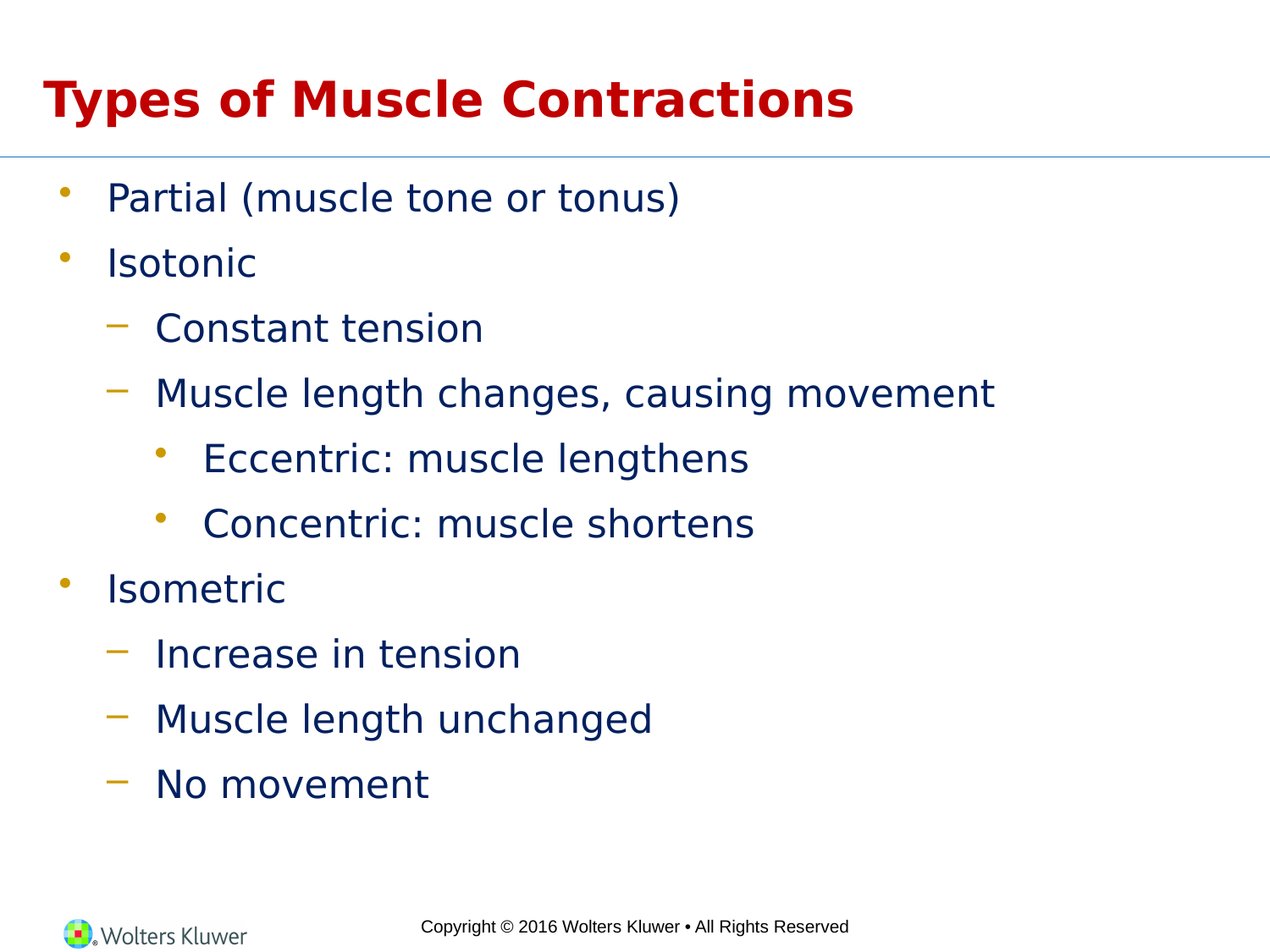

# Types of Muscle Contractions
Partial (muscle tone or tonus)
Isotonic
Constant tension
Muscle length changes, causing movement
Eccentric: muscle lengthens
Concentric: muscle shortens
Isometric
Increase in tension
Muscle length unchanged
No movement